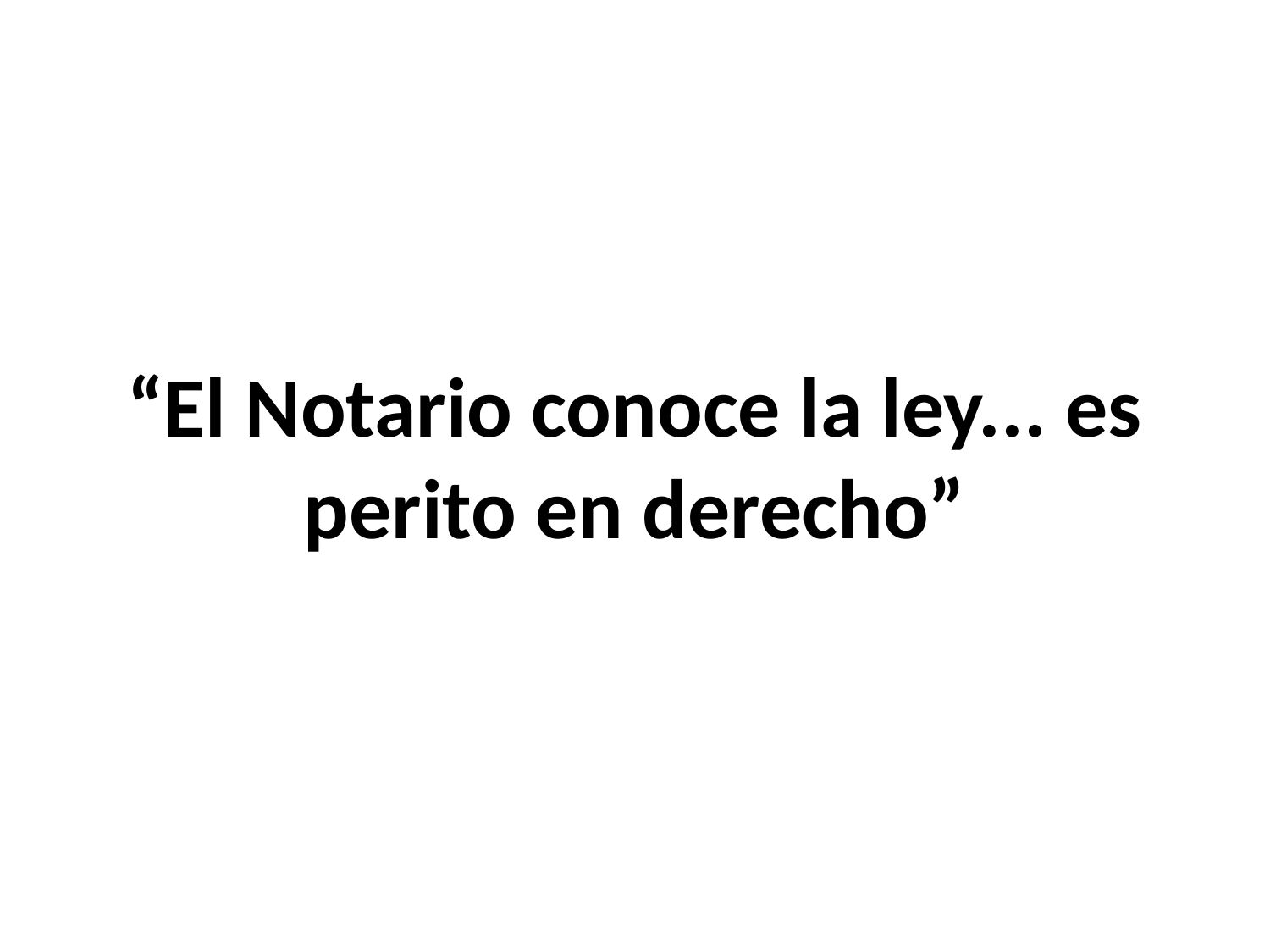

# “El Notario conoce la ley... es perito en derecho”